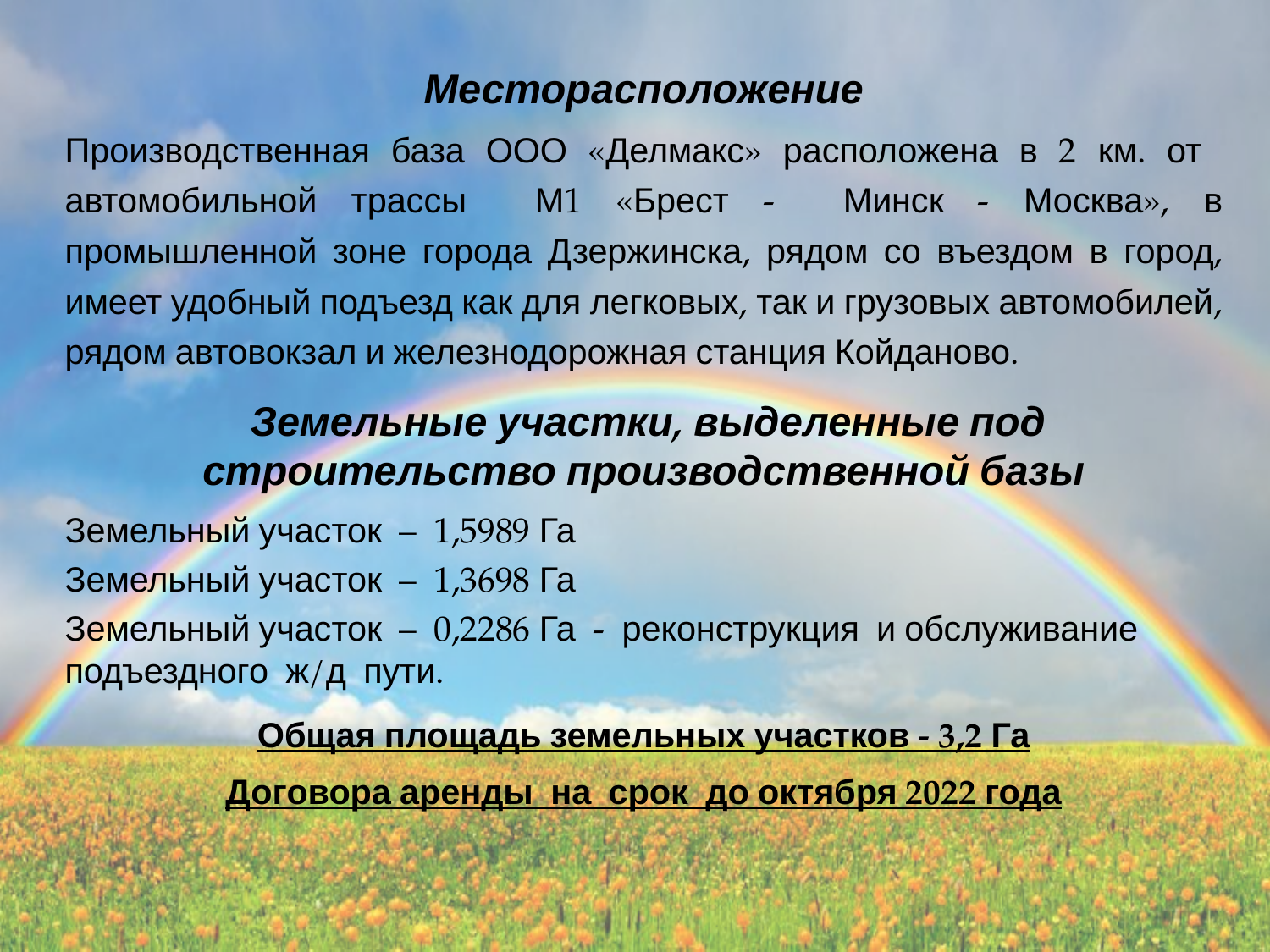

Месторасположение
Производственная база ООО «Делмакс» расположена в 2 км. от  автомобильной трассы  М1 «Брест -  Минск - Москва», в промышленной зоне города Дзержинска, рядом со въездом в город, имеет удобный подъезд как для легковых, так и грузовых автомобилей, рядом автовокзал и железнодорожная станция Койданово.
 Земельные участки, выделенные под строительство производственной базы
Земельный участок  –  1,5989 Га
Земельный участок  –  1,3698 Га
Земельный участок  –  0,2286 Га  -  реконструкция  и обслуживание  подъездного  ж/д  пути.
Общая площадь земельных участков - 3,2 Га
Договора аренды  на  срок  до октября 2022 года